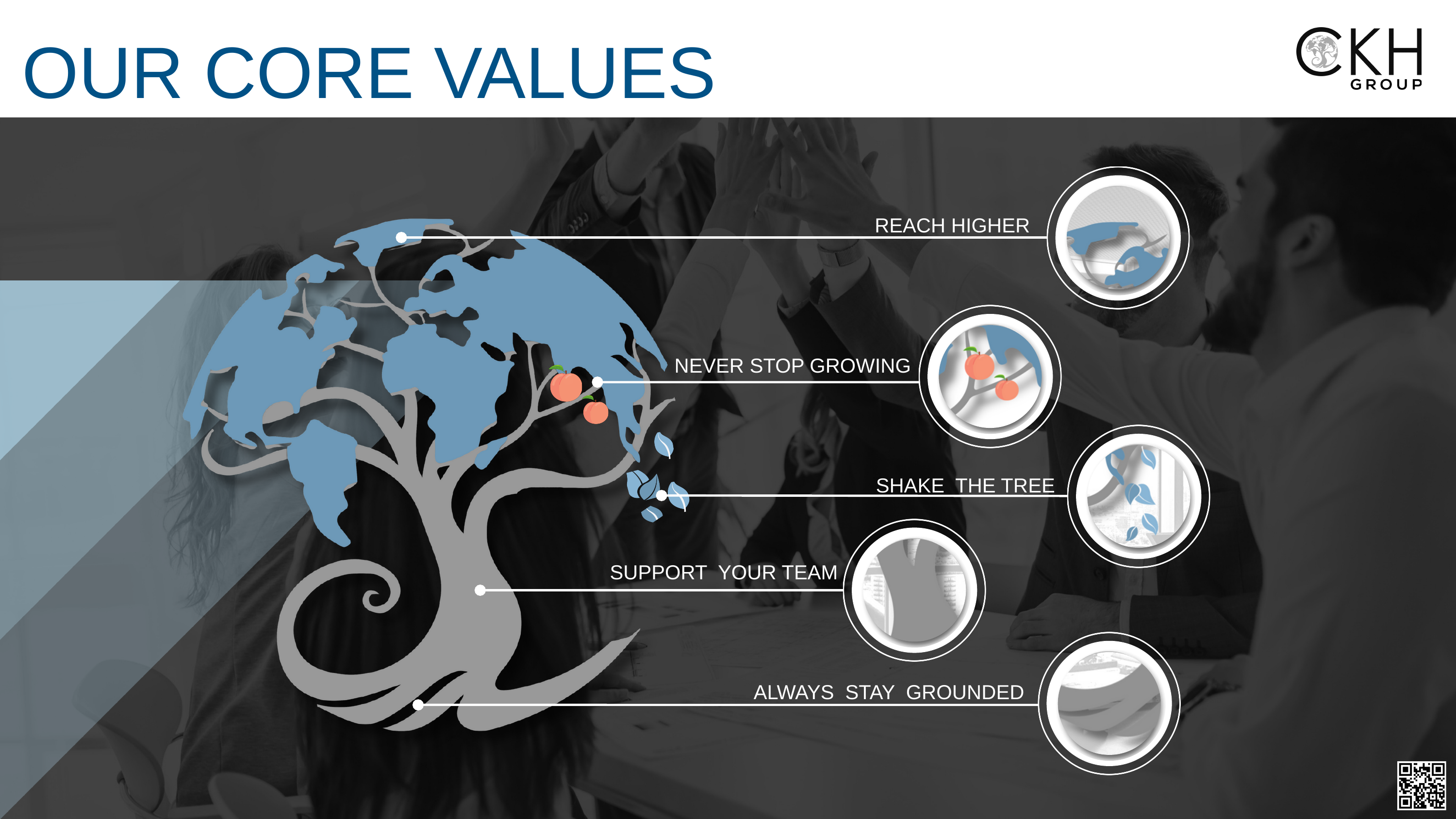

OUR CORE VALUES

.

REACH HIGHER

NEVER STOP GROWING

SHAKE  THE TREE

SUPPORT  YOUR TEAM

ALWAYS  STAY  GROUNDED